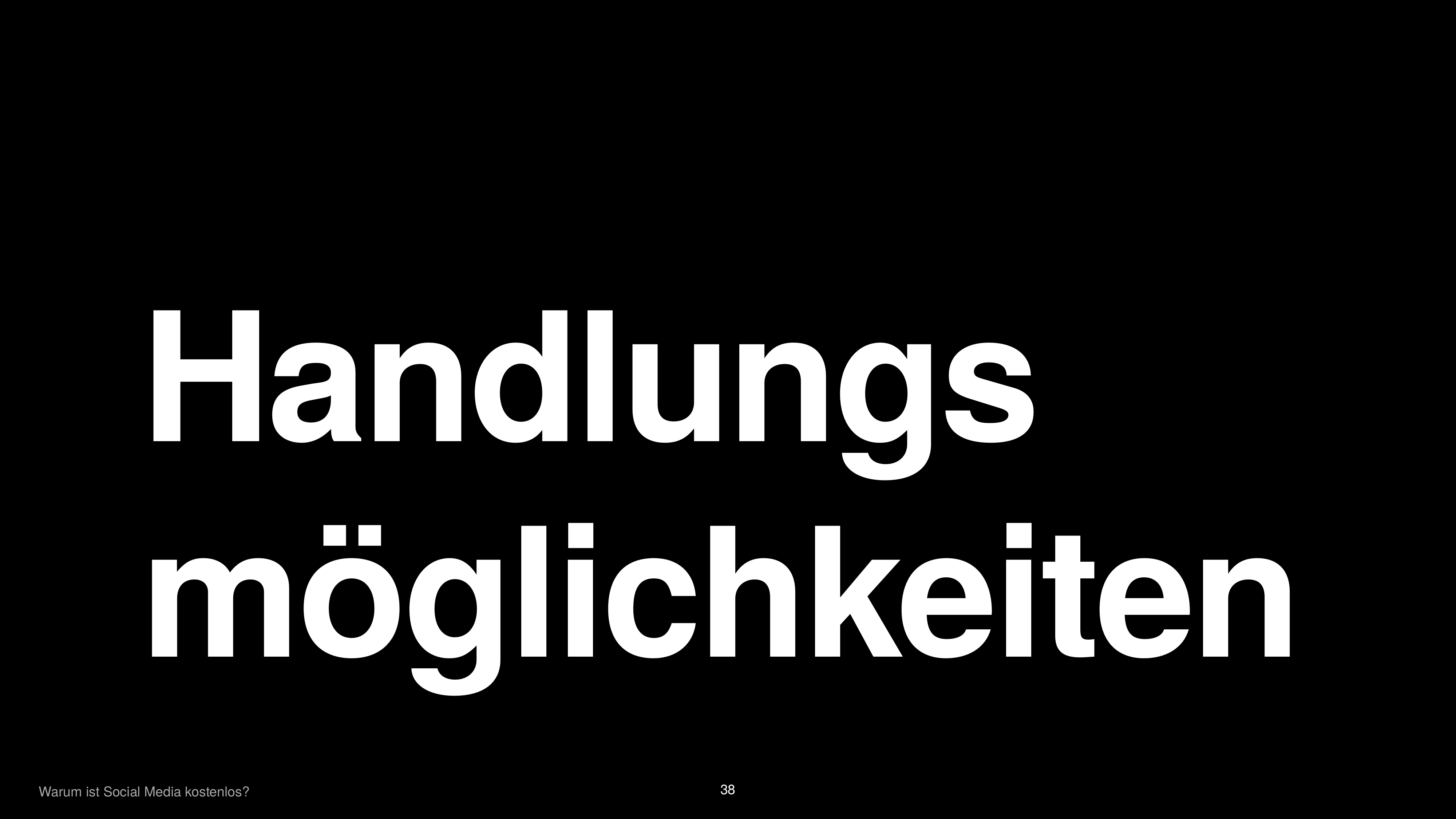

# Handlungs
möglichkeiten
Warum ist Social Media kostenlos?
38